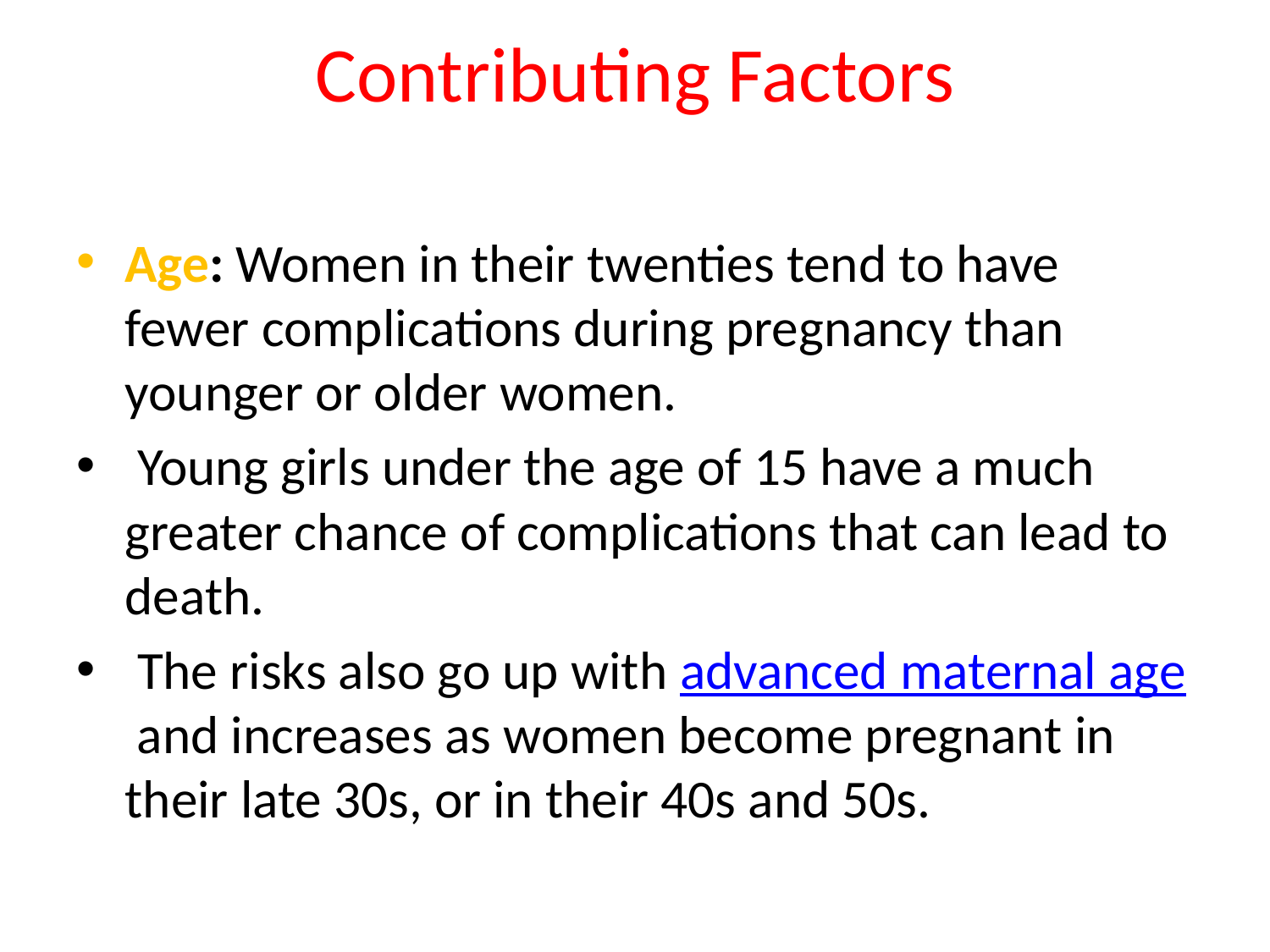

# Contributing Factors
Age: Women in their twenties tend to have fewer complications during pregnancy than younger or older women.
 Young girls under the age of 15 have a much greater chance of complications that can lead to death.﻿
 The risks also go up with advanced maternal age and increases as women become pregnant in their late 30s, or in their 40s and 50s.